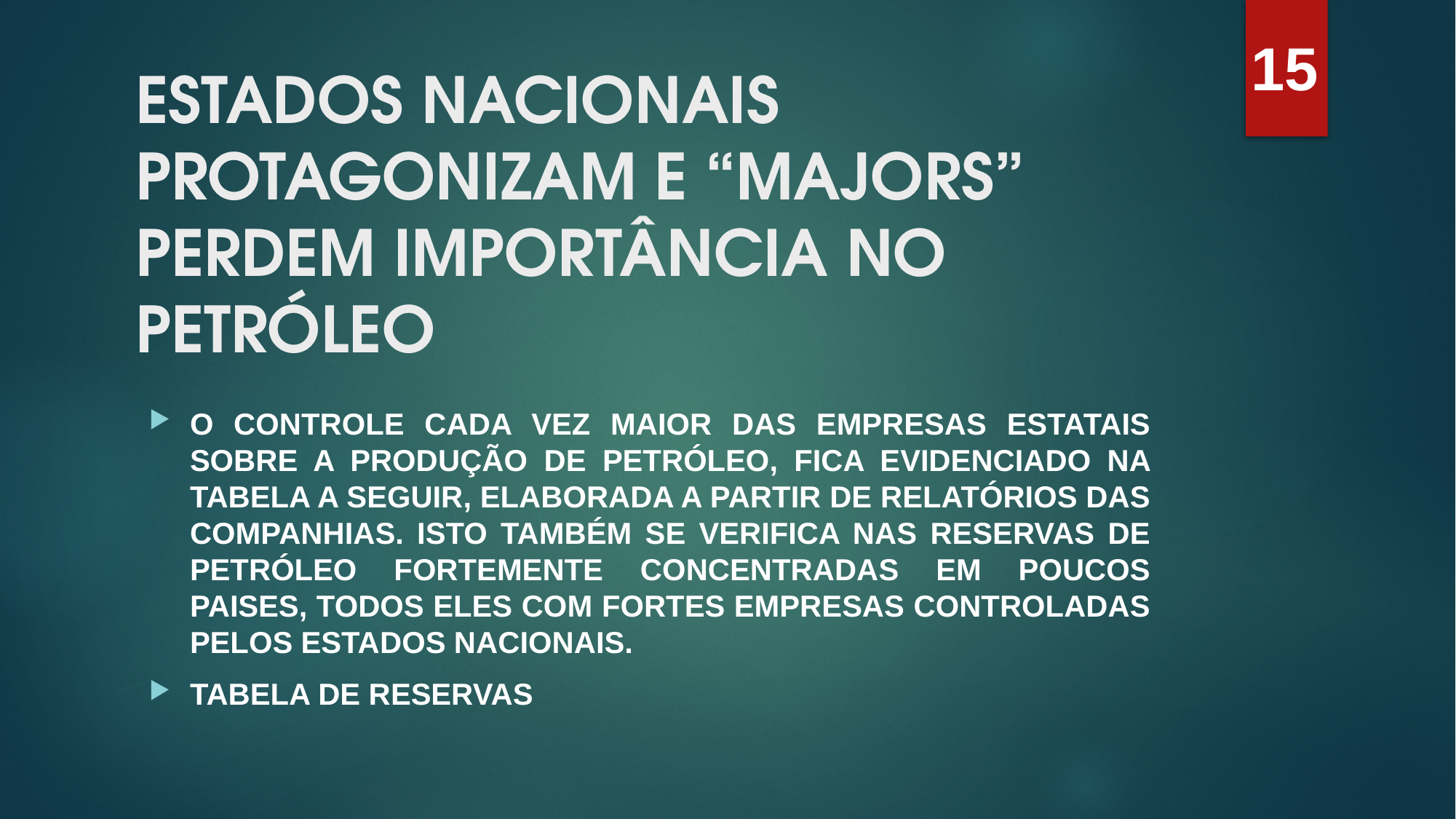

15
# ESTADOS NACIONAIS PROTAGONIZAM E “MAJORS” PERDEM IMPORTÂNCIA NO PETRÓLEO
O CONTROLE CADA VEZ MAIOR DAS EMPRESAS ESTATAIS SOBRE A PRODUÇÃO DE PETRÓLEO, FICA EVIDENCIADO NA TABELA A SEGUIR, ELABORADA A PARTIR DE RELATÓRIOS DAS COMPANHIAS. ISTO TAMBÉM SE VERIFICA NAS RESERVAS DE PETRÓLEO FORTEMENTE CONCENTRADAS EM POUCOS PAISES, TODOS ELES COM FORTES EMPRESAS CONTROLADAS PELOS ESTADOS NACIONAIS.
TABELA DE RESERVAS